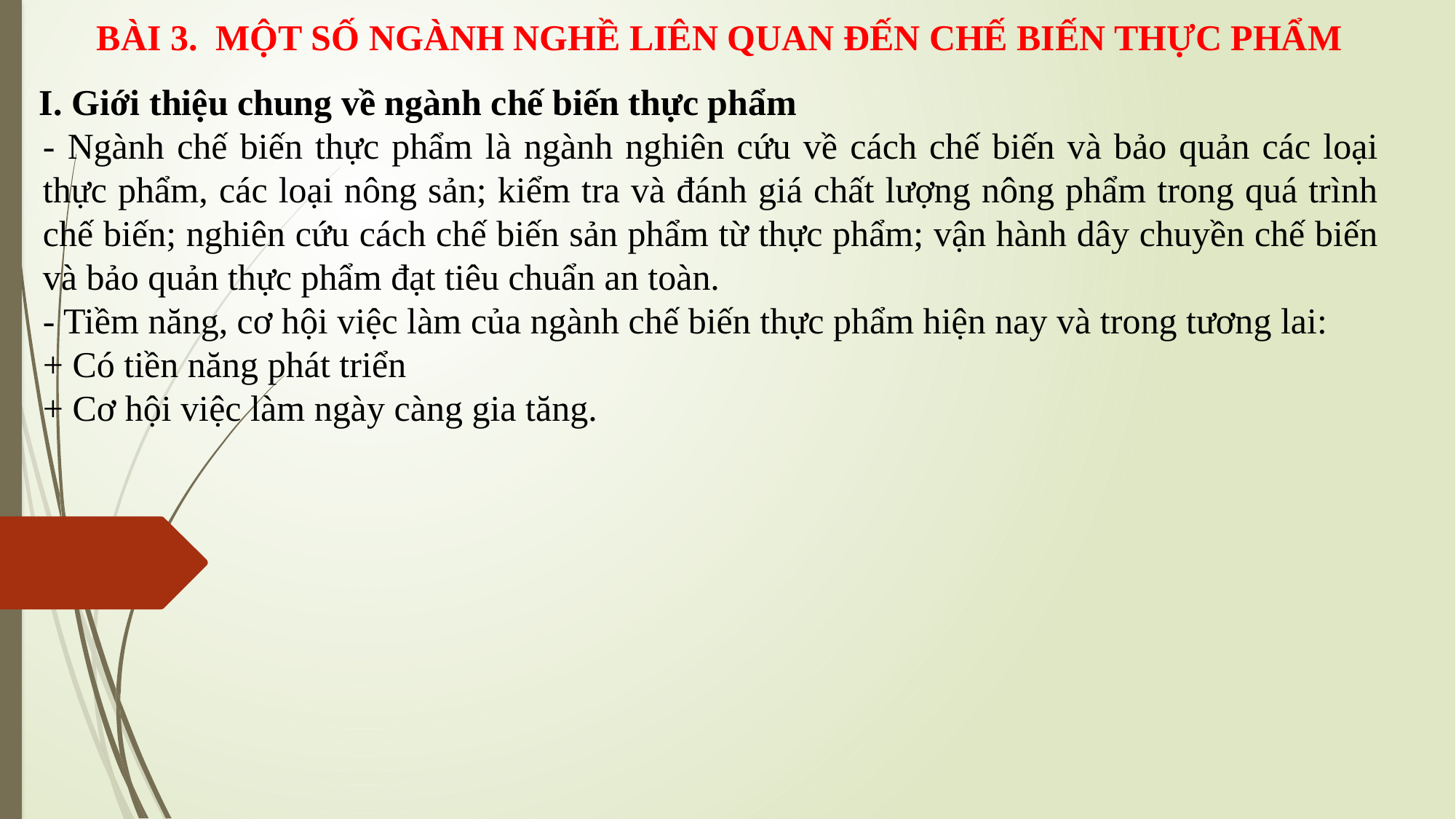

BÀI 3.  MỘT SỐ NGÀNH NGHỀ LIÊN QUAN ĐẾN CHẾ BIẾN THỰC PHẨM
I. Giới thiệu chung về ngành chế biến thực phẩm
- Ngành chế biến thực phẩm là ngành nghiên cứu về cách chế biến và bảo quản các loại thực phẩm, các loại nông sản; kiểm tra và đánh giá chất lượng nông phẩm trong quá trình chế biến; nghiên cứu cách chế biến sản phẩm từ thực phẩm; vận hành dây chuyền chế biến và bảo quản thực phẩm đạt tiêu chuẩn an toàn.
- Tiềm năng, cơ hội việc làm của ngành chế biến thực phẩm hiện nay và trong tương lai:
+ Có tiền năng phát triển
+ Cơ hội việc làm ngày càng gia tăng.